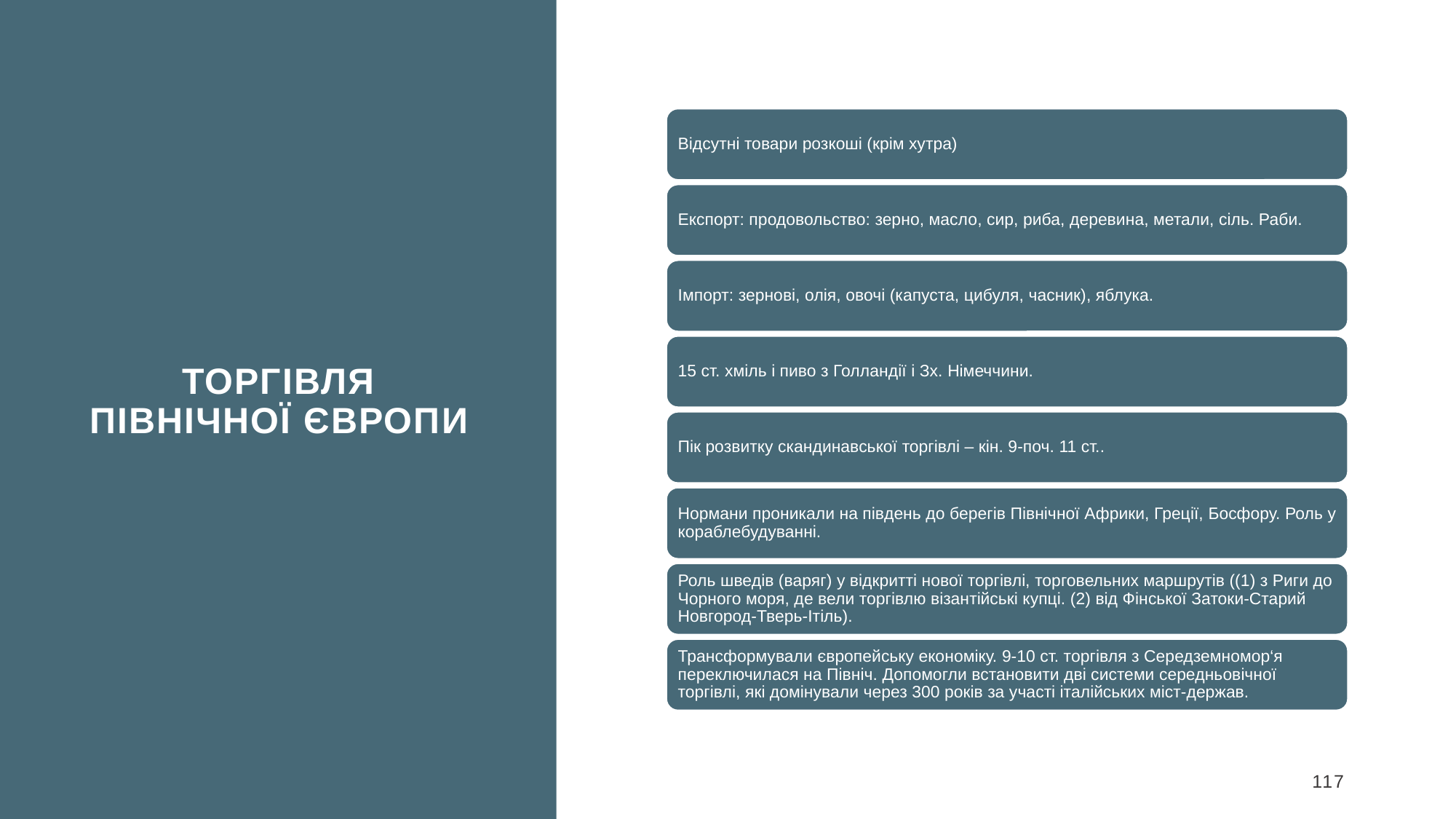

ТОРГІВЛЯ ПІВНІЧНОЇ ЄВРОПИ
Відсутні товари розкоші (крім хутра)
Експорт: продовольство: зерно, масло, сир, риба, деревина, метали, сіль. Раби.
Імпорт: зернові, олія, овочі (капуста, цибуля, часник), яблука.
15 ст. хміль і пиво з Голландії і Зх. Німеччини.
Пік розвитку скандинавської торгівлі – кін. 9-поч. 11 ст..
Нормани проникали на південь до берегів Північної Африки, Греції, Босфору. Роль у кораблебудуванні.
Роль шведів (варяг) у відкритті нової торгівлі, торговельних маршрутів ((1) з Риги до Чорного моря, де вели торгівлю візантійські купці. (2) від Фінської Затоки-Старий Новгород-Тверь-Ітіль).
Трансформували європейську економіку. 9-10 ст. торгівля з Середземномор‘я переключилася на Північ. Допомогли встановити дві системи середньовічної торгівлі, які домінували через 300 років за участі італійських міст-держав.
117